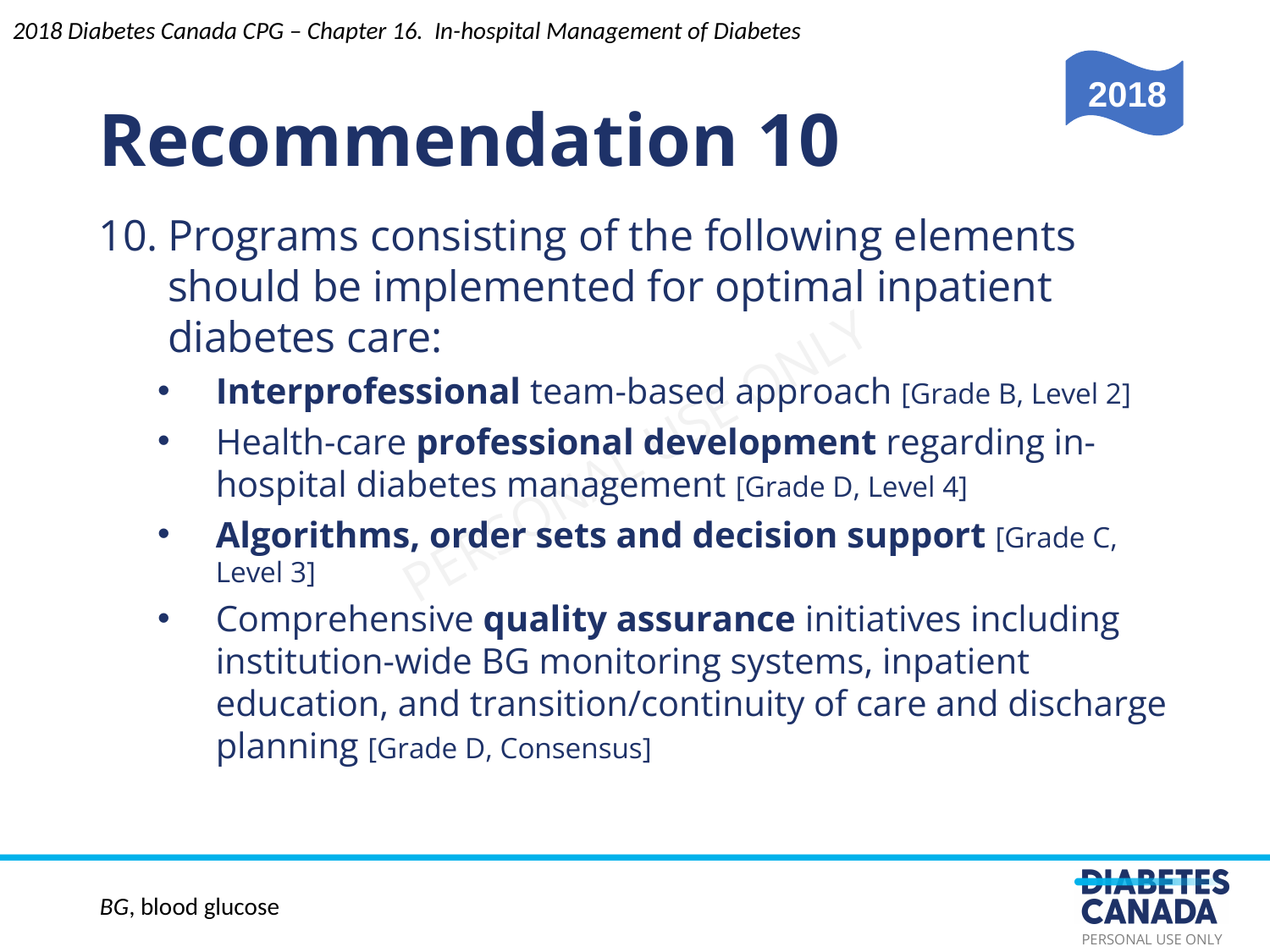

Recommendation 10
2018 Diabetes Canada CPG – Chapter 16.  In-hospital Management of Diabetes
2018
Programs consisting of the following elements should be implemented for optimal inpatient diabetes care:
Interprofessional team-based approach [Grade B, Level 2]
Health-care professional development regarding in-hospital diabetes management [Grade D, Level 4]
Algorithms, order sets and decision support [Grade C, Level 3]
Comprehensive quality assurance initiatives including institution-wide BG monitoring systems, inpatient education, and transition/continuity of care and discharge planning [Grade D, Consensus]
BG, blood glucose